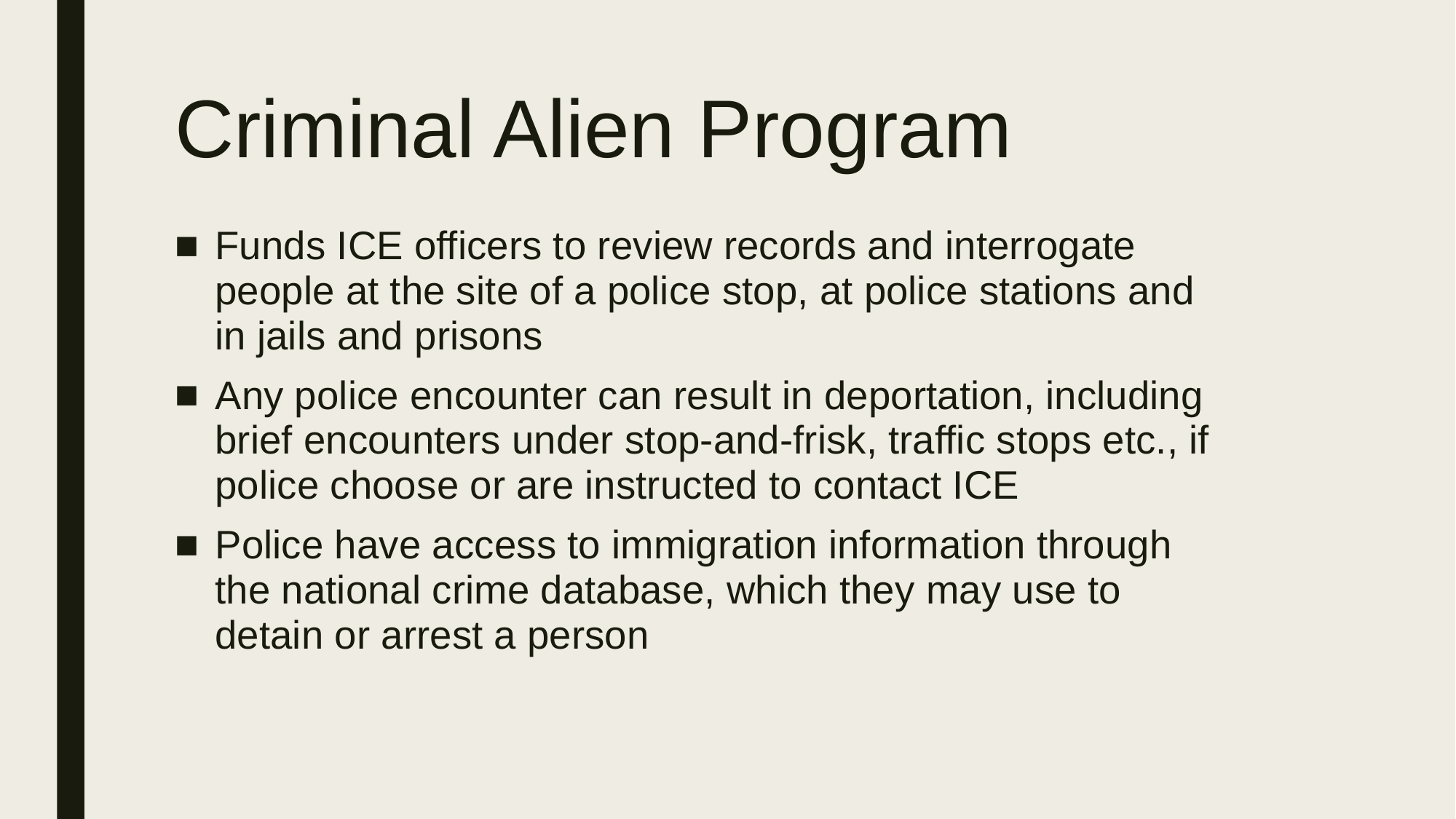

# Criminal Alien Program
Funds ICE officers to review records and interrogate people at the site of a police stop, at police stations and in jails and prisons
Any police encounter can result in deportation, including brief encounters under stop-and-frisk, traffic stops etc., if police choose or are instructed to contact ICE
Police have access to immigration information through the national crime database, which they may use to detain or arrest a person